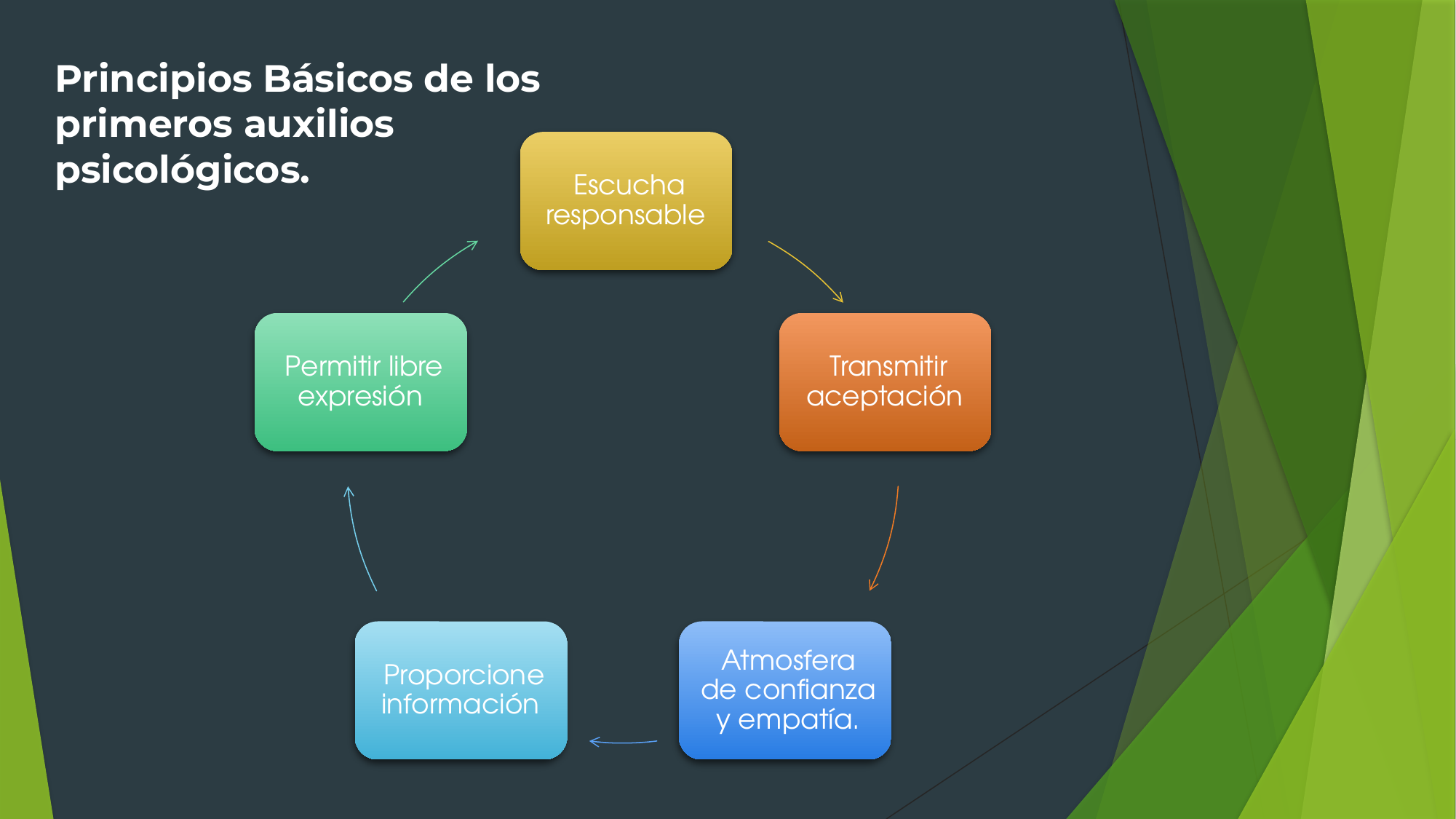

# Principios Básicos de los primeros auxilios psicológicos.
Escucha responsable
Transmitir aceptación
Atmosfera de confianza y empatía.
Proporcione información
Permitir libre expresión